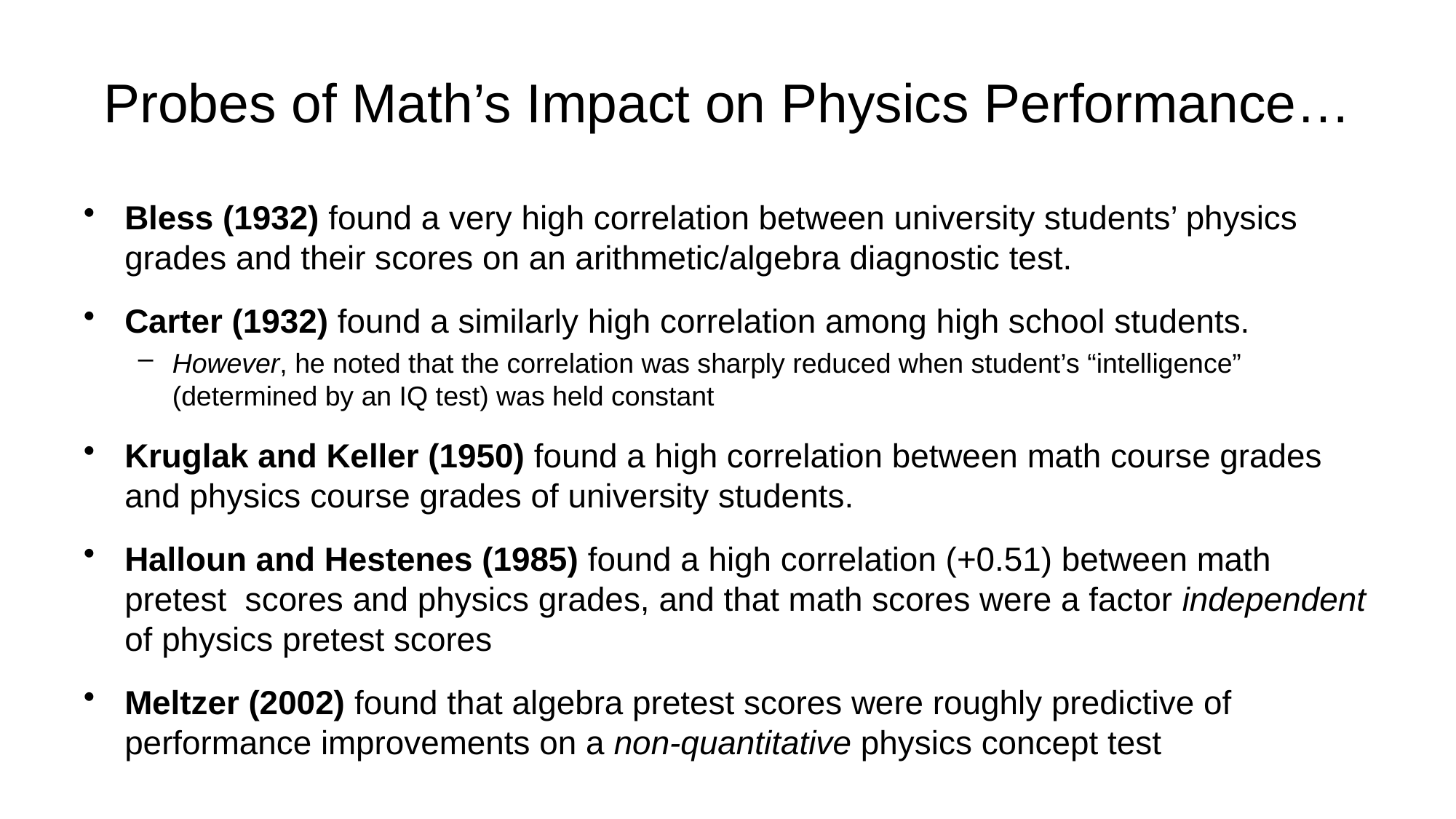

# Probes of Math’s Impact on Physics Performance…
Bless (1932) found a very high correlation between university students’ physics grades and their scores on an arithmetic/algebra diagnostic test.
Carter (1932) found a similarly high correlation among high school students.
However, he noted that the correlation was sharply reduced when student’s “intelligence” (determined by an IQ test) was held constant
Kruglak and Keller (1950) found a high correlation between math course grades and physics course grades of university students.
Halloun and Hestenes (1985) found a high correlation (+0.51) between math pretest  scores and physics grades, and that math scores were a factor independent of physics pretest scores
Meltzer (2002) found that algebra pretest scores were roughly predictive of performance improvements on a non-quantitative physics concept test